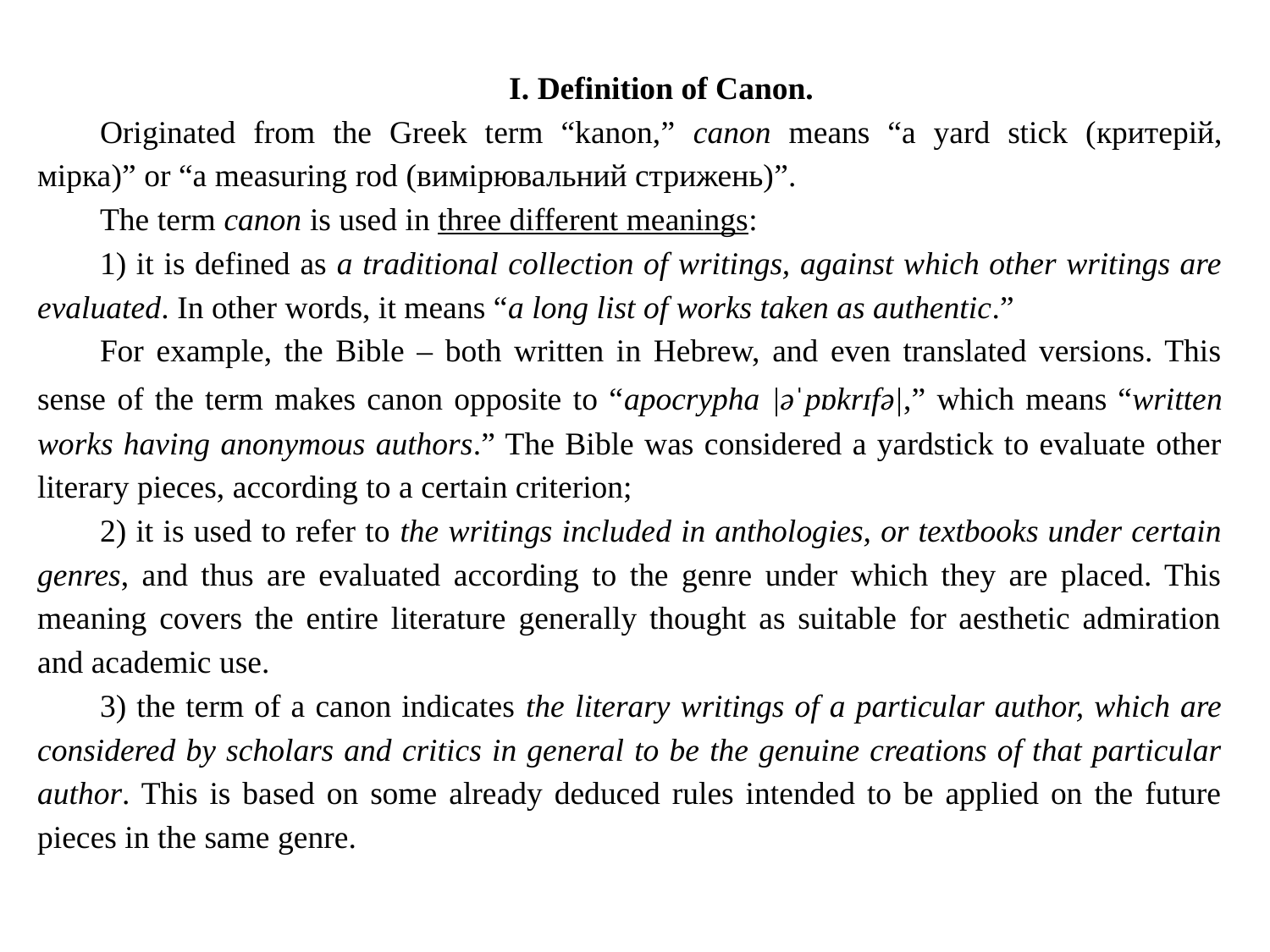

I. Definition of Canon.
Originated from the Greek term “kanon,” canon means “a yard stick (критерій, мірка)” or “a measuring rod (вимірювальний стрижень)”.
The term canon is used in three different meanings:
1) it is defined as a traditional collection of writings, against which other writings are evaluated. In other words, it means “a long list of works taken as authentic.”
For example, the Bible – both written in Hebrew, and even translated versions. This sense of the term makes canon opposite to “apocrypha |əˈpɒkrɪfə|,” which means “written works having anonymous authors.” The Bible was considered a yardstick to evaluate other literary pieces, according to a certain criterion;
2) it is used to refer to the writings included in anthologies, or textbooks under certain genres, and thus are evaluated according to the genre under which they are placed. This meaning covers the entire literature generally thought as suitable for aesthetic admiration and academic use.
3) the term of a canon indicates the literary writings of a particular author, which are considered by scholars and critics in general to be the genuine creations of that particular author. This is based on some already deduced rules intended to be applied on the future pieces in the same genre.